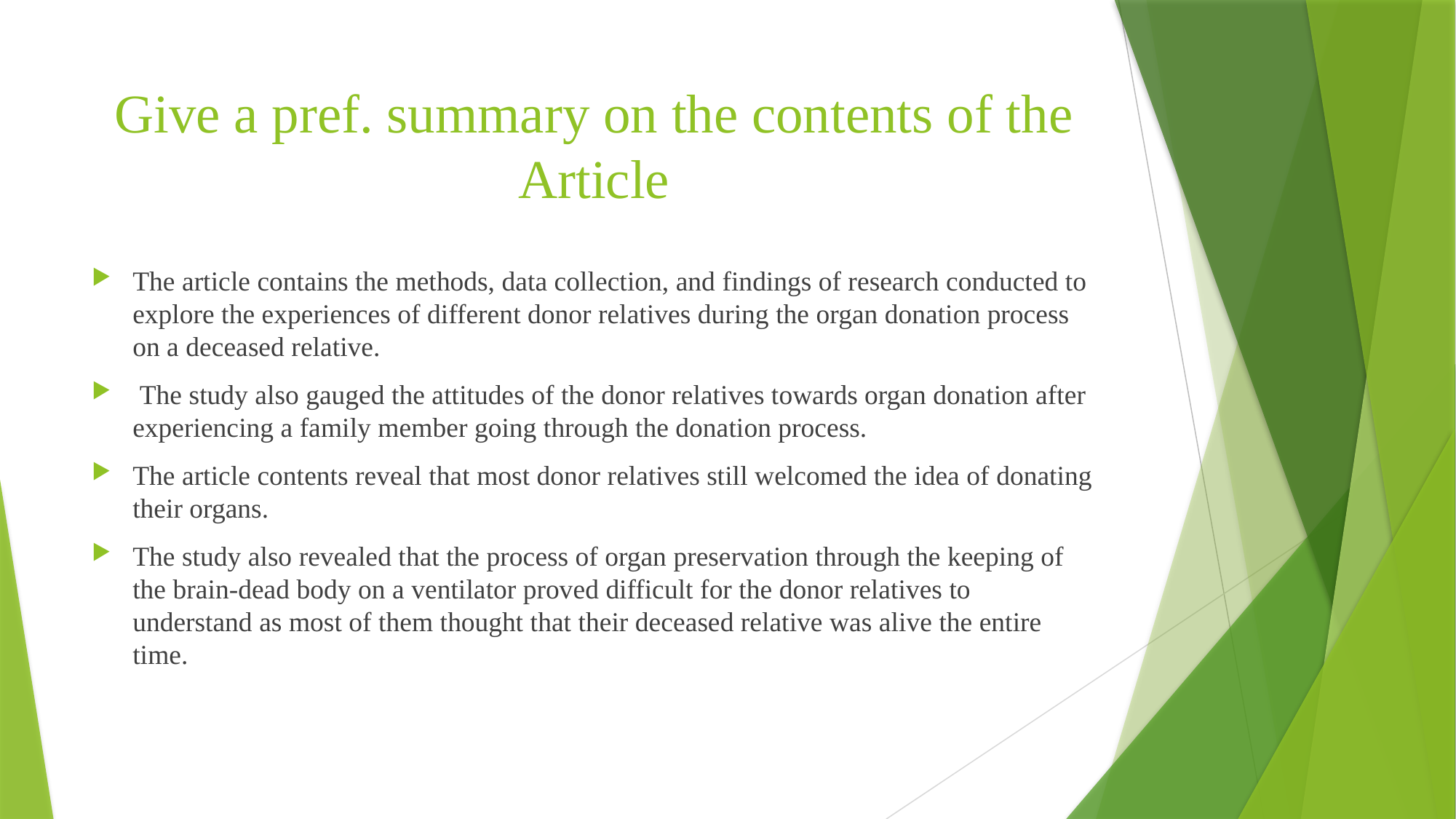

# Give a pref. summary on the contents of the Article
The article contains the methods, data collection, and findings of research conducted to explore the experiences of different donor relatives during the organ donation process on a deceased relative.
 The study also gauged the attitudes of the donor relatives towards organ donation after experiencing a family member going through the donation process.
The article contents reveal that most donor relatives still welcomed the idea of donating their organs.
The study also revealed that the process of organ preservation through the keeping of the brain-dead body on a ventilator proved difficult for the donor relatives to understand as most of them thought that their deceased relative was alive the entire time.